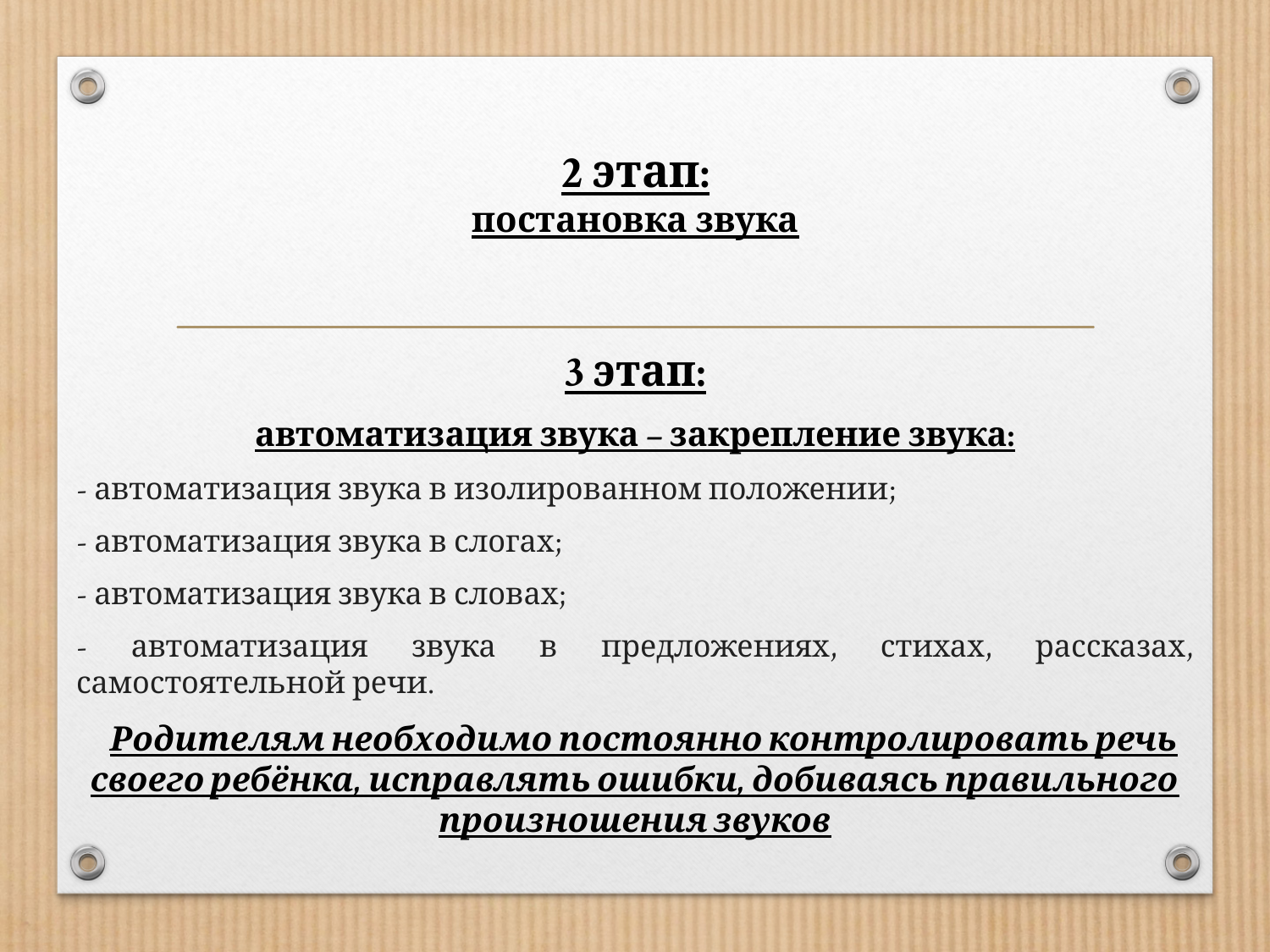

# 2 этап: постановка звука
3 этап:
автоматизация звука – закрепление звука:
- автоматизация звука в изолированном положении;
- автоматизация звука в слогах;
- автоматизация звука в словах;
- автоматизация звука в предложениях, стихах, рассказах, самостоятельной речи.
   Родителям необходимо постоянно контролировать речь своего ребёнка, исправлять ошибки, добиваясь правильного произношения звуков